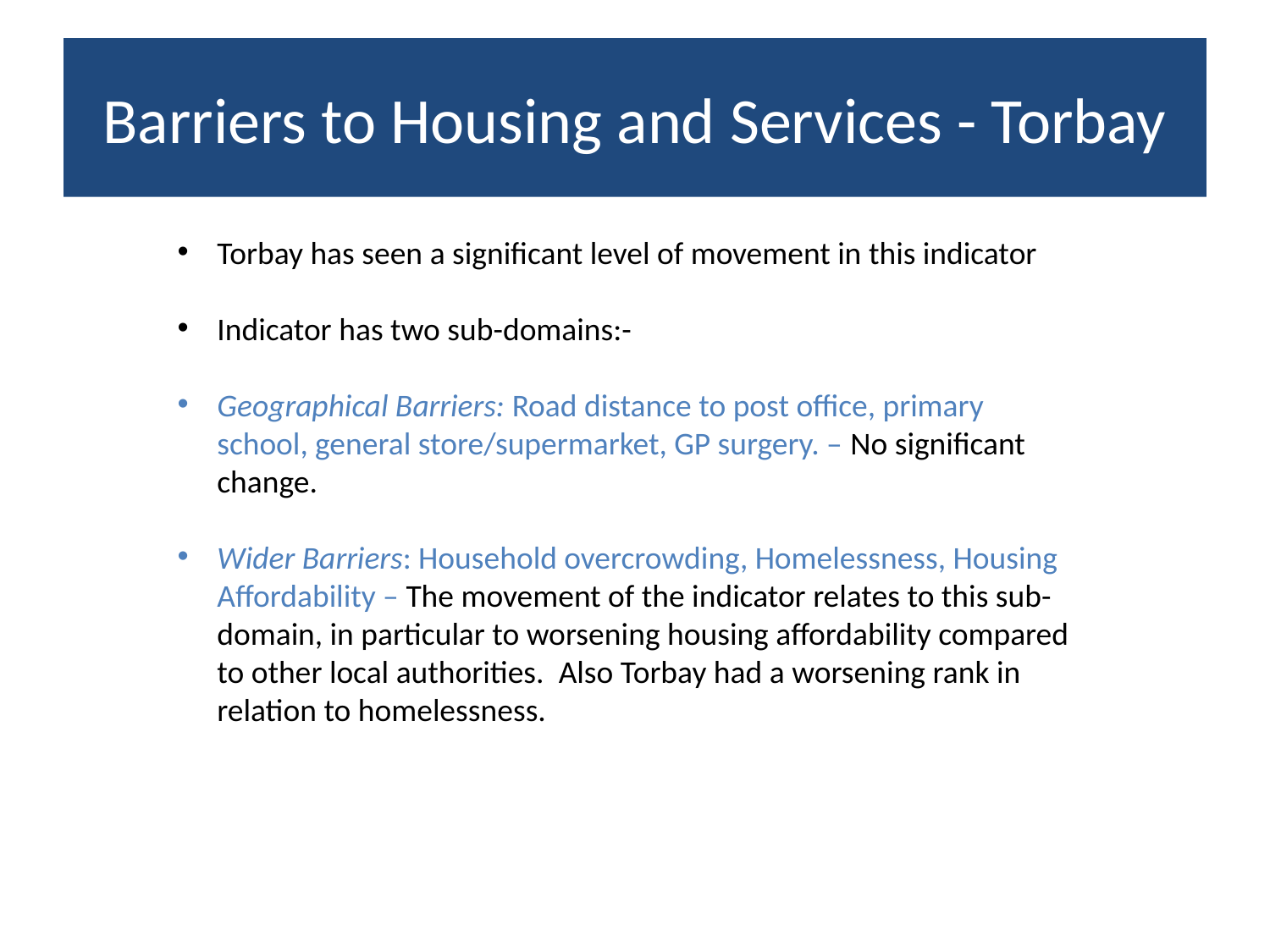

# Barriers to Housing and Services - Torbay
Torbay has seen a significant level of movement in this indicator

Indicator has two sub-domains:-

Geographical Barriers: Road distance to post office, primary         school, general store/supermarket, GP surgery. – No significant change.

Wider Barriers: Household overcrowding, Homelessness, Housing Affordability – The movement of the indicator relates to this sub-domain, in particular to worsening housing affordability compared to other local authorities.  Also Torbay had a worsening rank in relation to homelessness.